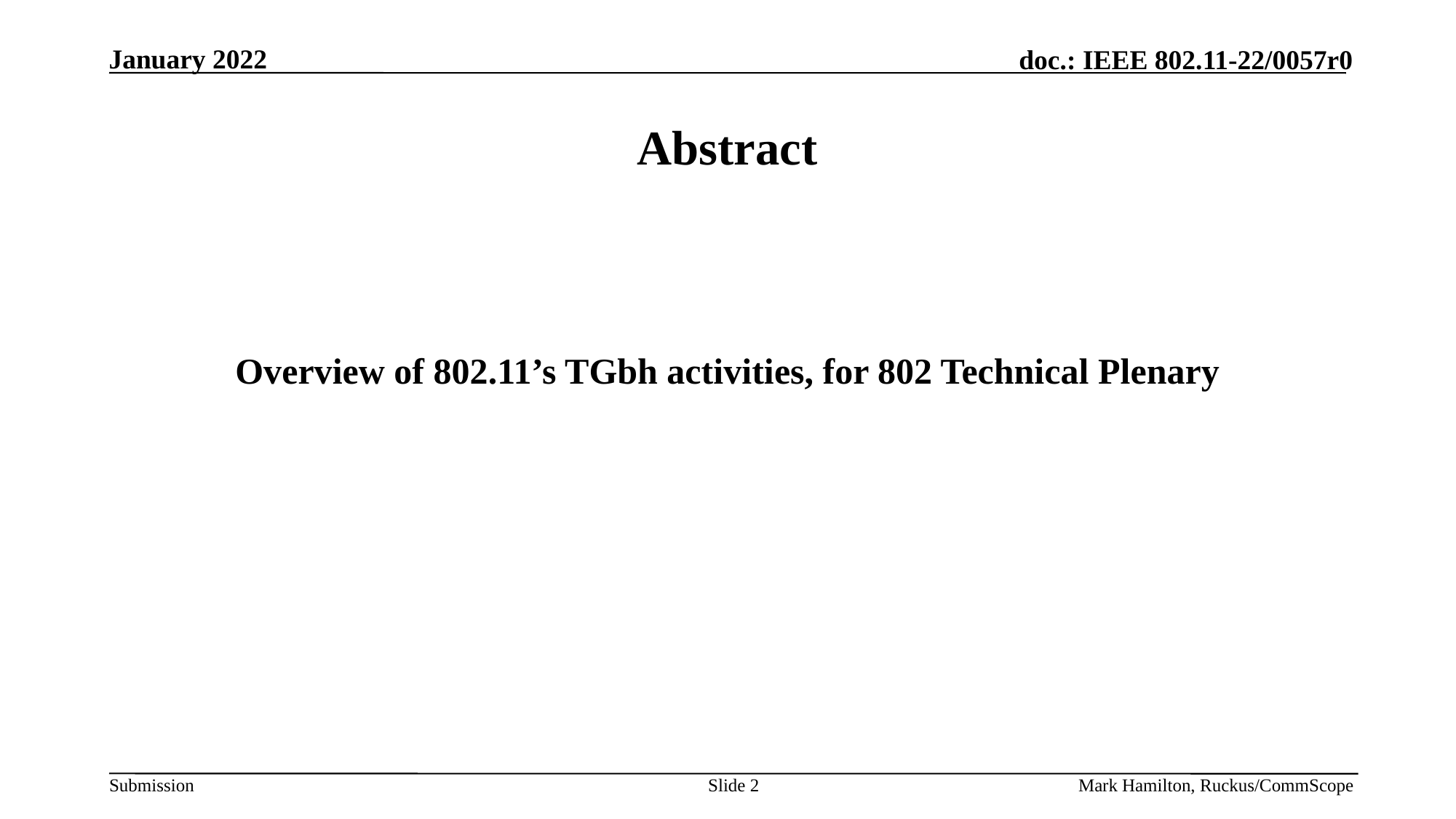

# Abstract

Overview of 802.11’s TGbh activities, for 802 Technical Plenary

Slide 2